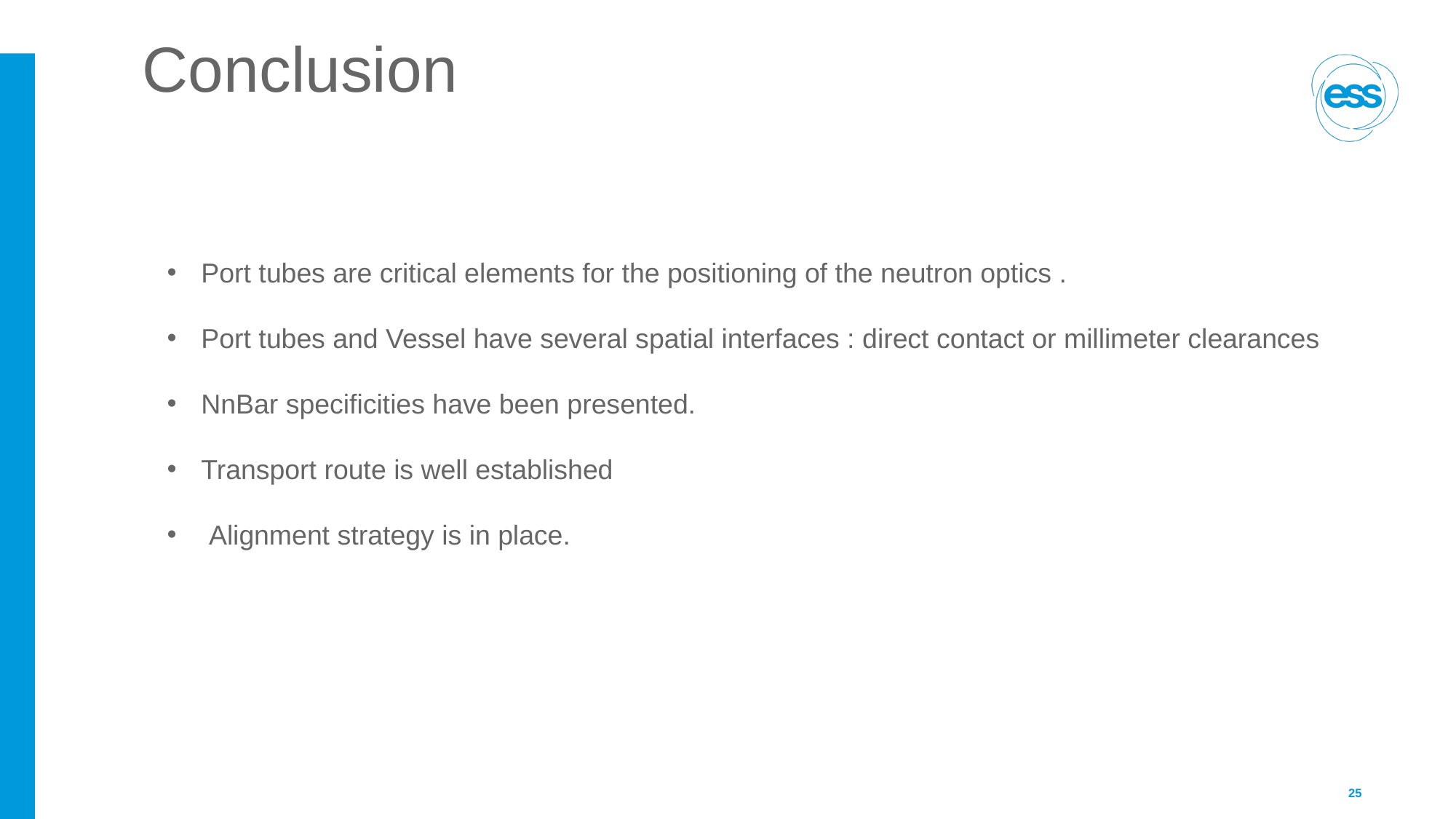

# Conclusion
Port tubes are critical elements for the positioning of the neutron optics .

Port tubes and Vessel have several spatial interfaces : direct contact or millimeter clearances

NnBar specificities have been presented.

Transport route is well established

 Alignment strategy is in place.
25